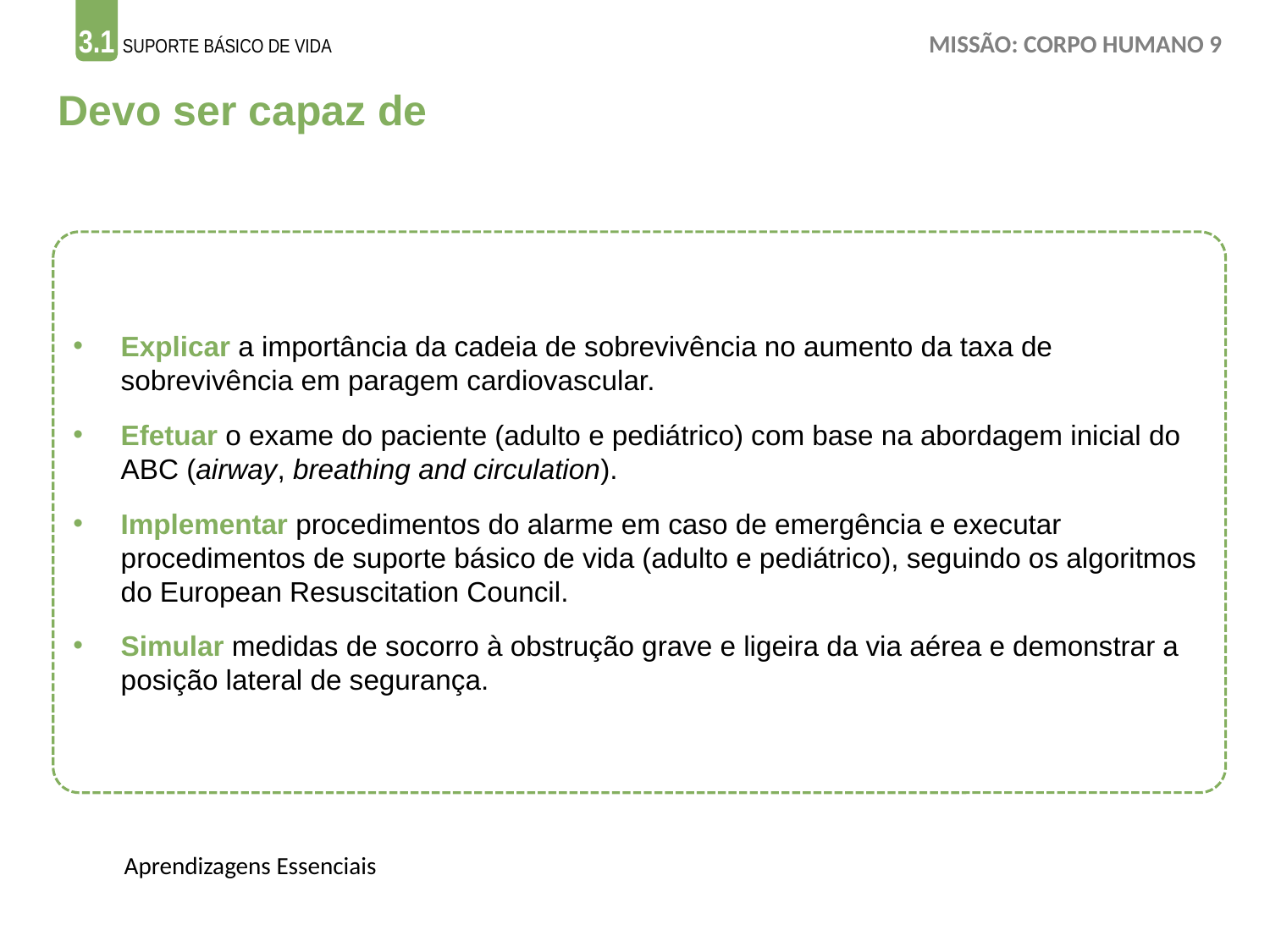

Devo ser capaz de
Explicar a importância da cadeia de sobrevivência no aumento da taxa de sobrevivência em paragem cardiovascular.
Efetuar o exame do paciente (adulto e pediátrico) com base na abordagem inicial do ABC (airway, breathing and circulation).
Implementar procedimentos do alarme em caso de emergência e executar procedimentos de suporte básico de vida (adulto e pediátrico), seguindo os algoritmos do European Resuscitation Council.
Simular medidas de socorro à obstrução grave e ligeira da via aérea e demonstrar a posição lateral de segurança.
Aprendizagens Essenciais